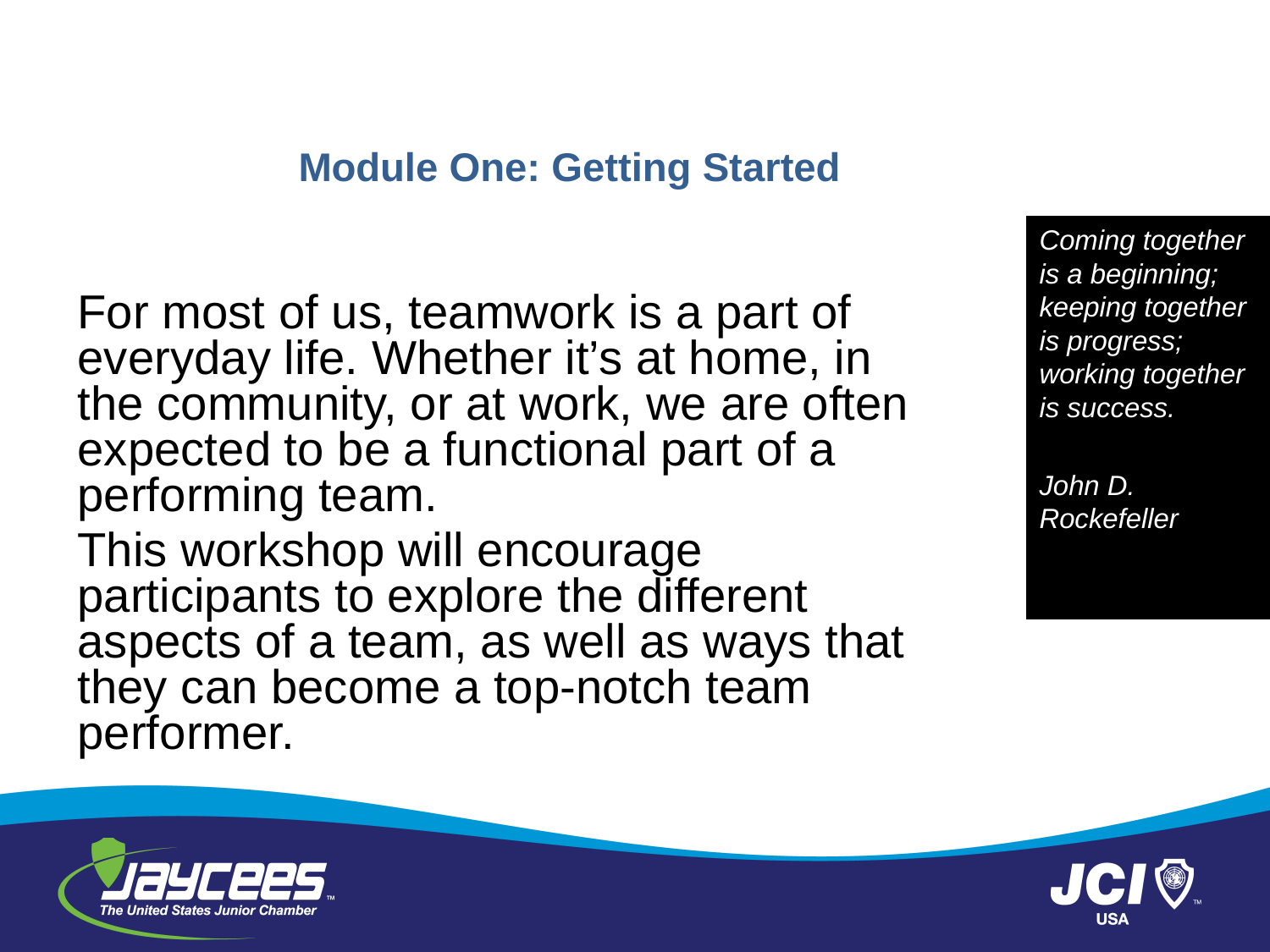

# Module One: Getting Started
Coming together is a beginning; keeping together is progress; working together is success.

John D. Rockefeller

For most of us, teamwork is a part of everyday life. Whether it’s at home, in the community, or at work, we are often expected to be a functional part of a performing team.
This workshop will encourage participants to explore the different aspects of a team, as well as ways that they can become a top-notch team performer.